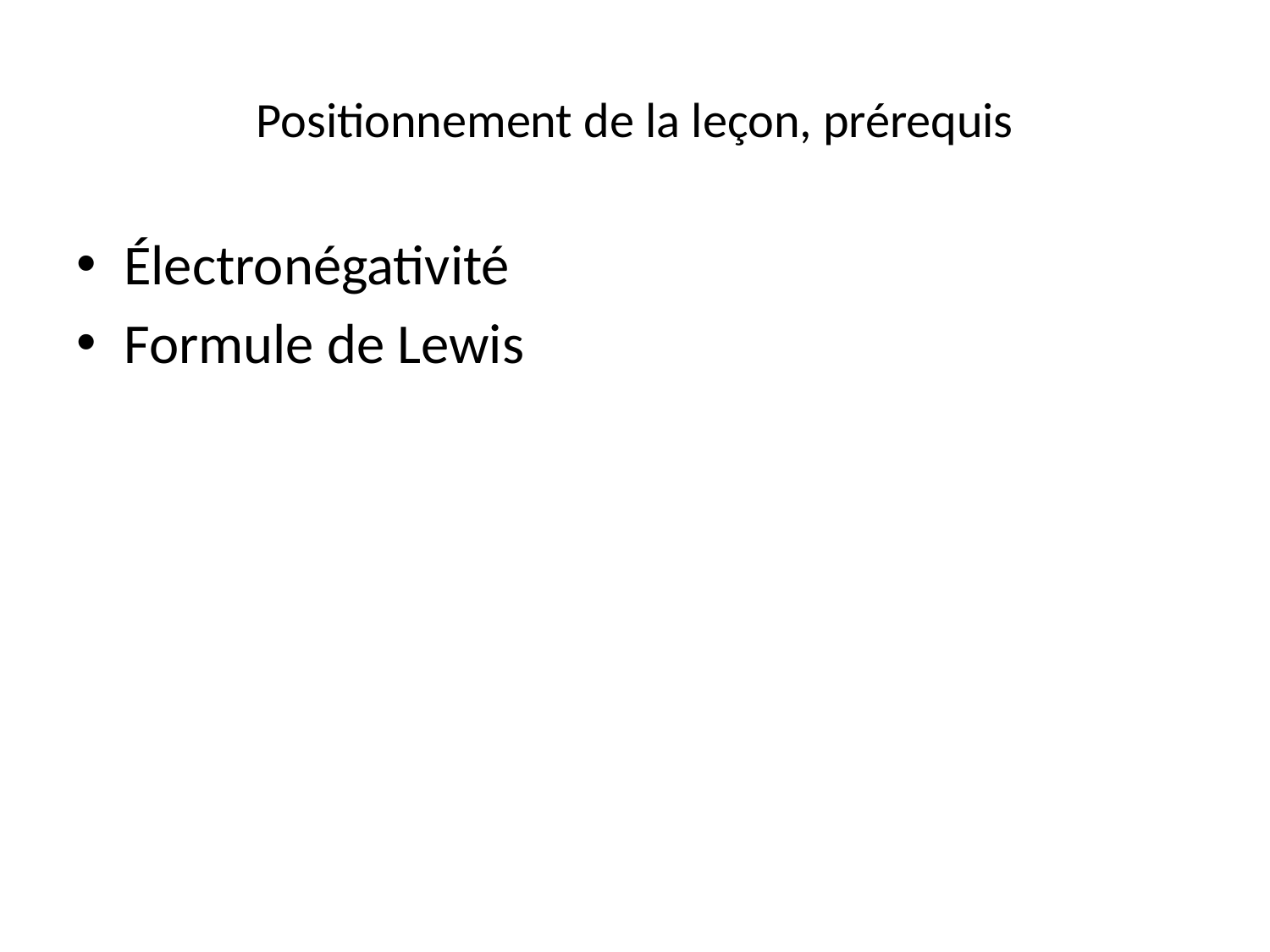

# Positionnement de la leçon, prérequis
Électronégativité
Formule de Lewis